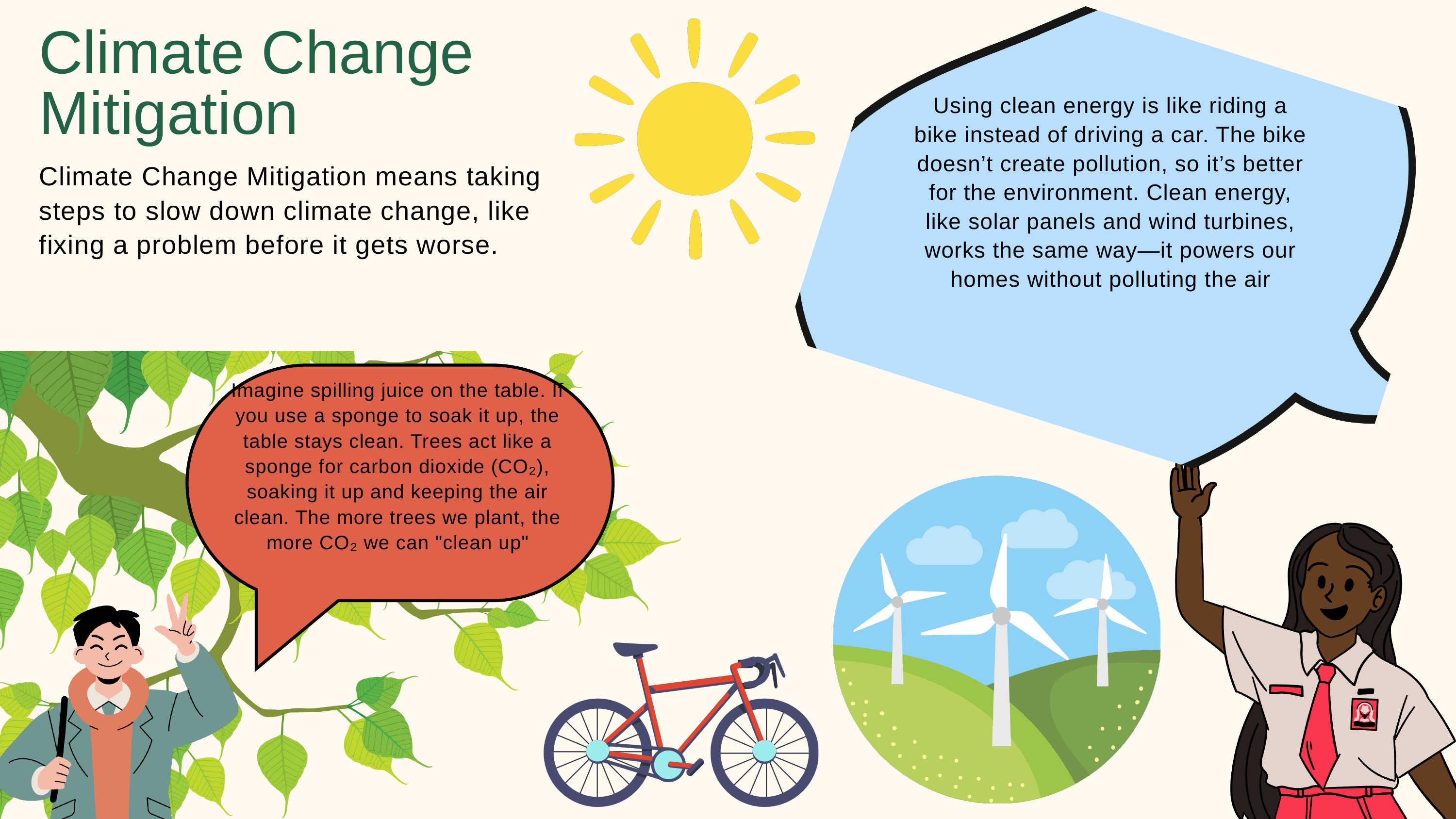

Climate Change Mitigation

Using clean energy is like riding a bike instead of driving a car. The bike doesn’t create pollution, so it’s better for the environment. Clean energy, like solar panels and wind turbines, works the same way—it powers our homes without polluting the air
Climate Change Mitigation means taking steps to slow down climate change, like fixing a problem before it gets worse.

Imagine spilling juice on the table. If you use a sponge to soak it up, the table stays clean. Trees act like a sponge for carbon dioxide (CO₂), soaking it up and keeping the air clean. The more trees we plant, the more CO₂ we can "clean up"